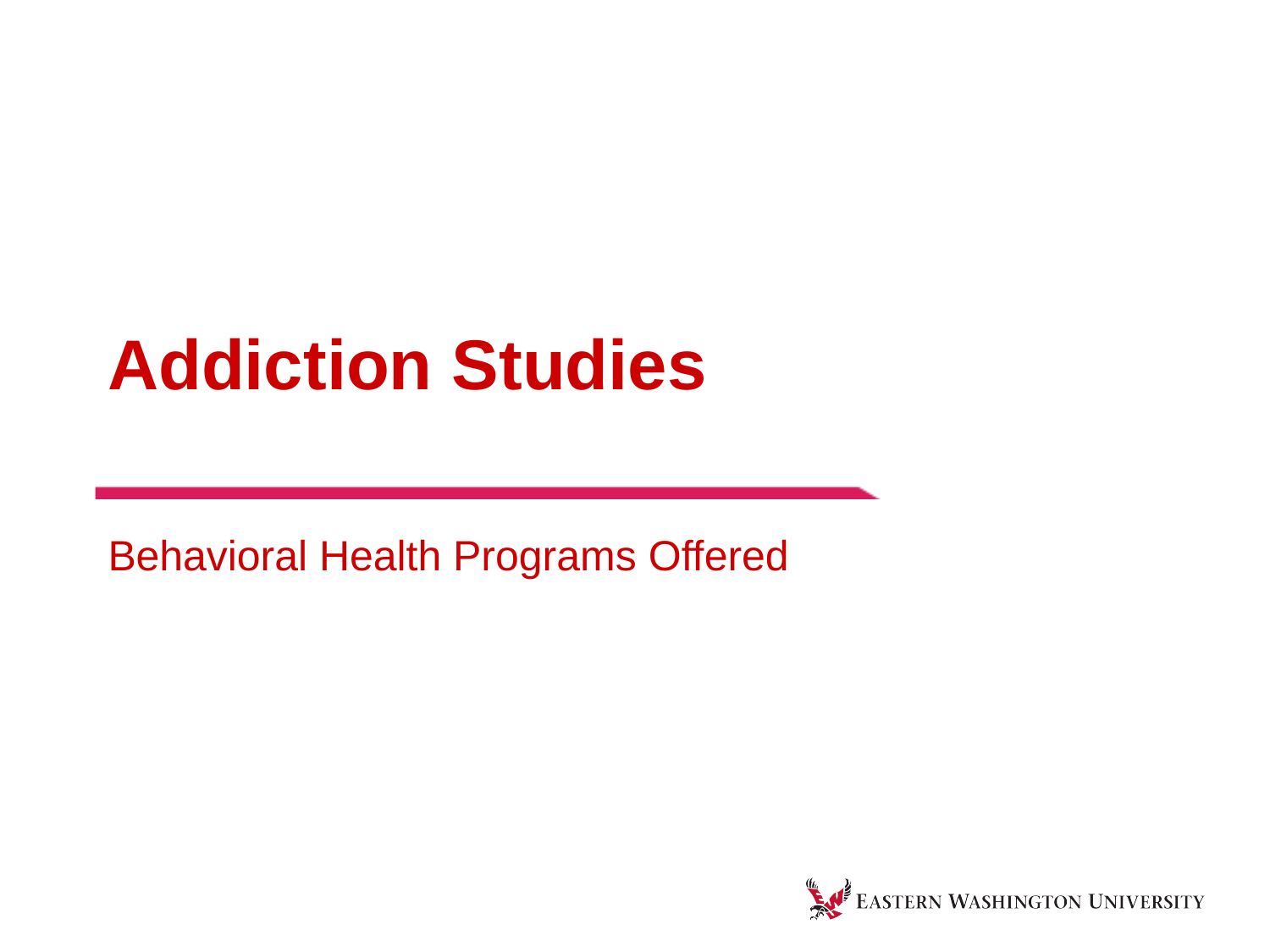

# Addiction Studies
Behavioral Health Programs Offered